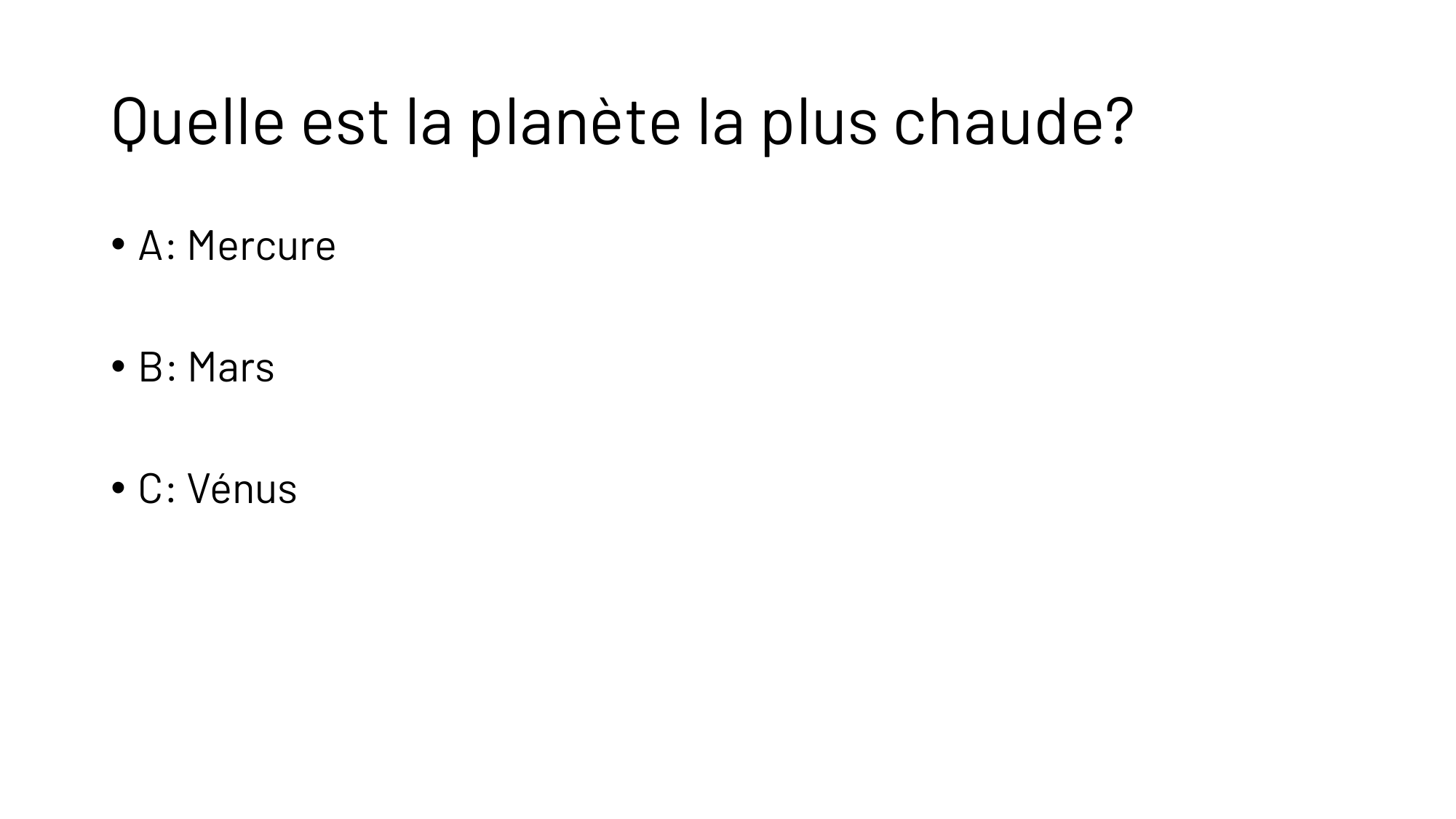

# Quelle est la planète la plus chaude?
A: Mercure

B: Mars

C: Vénus